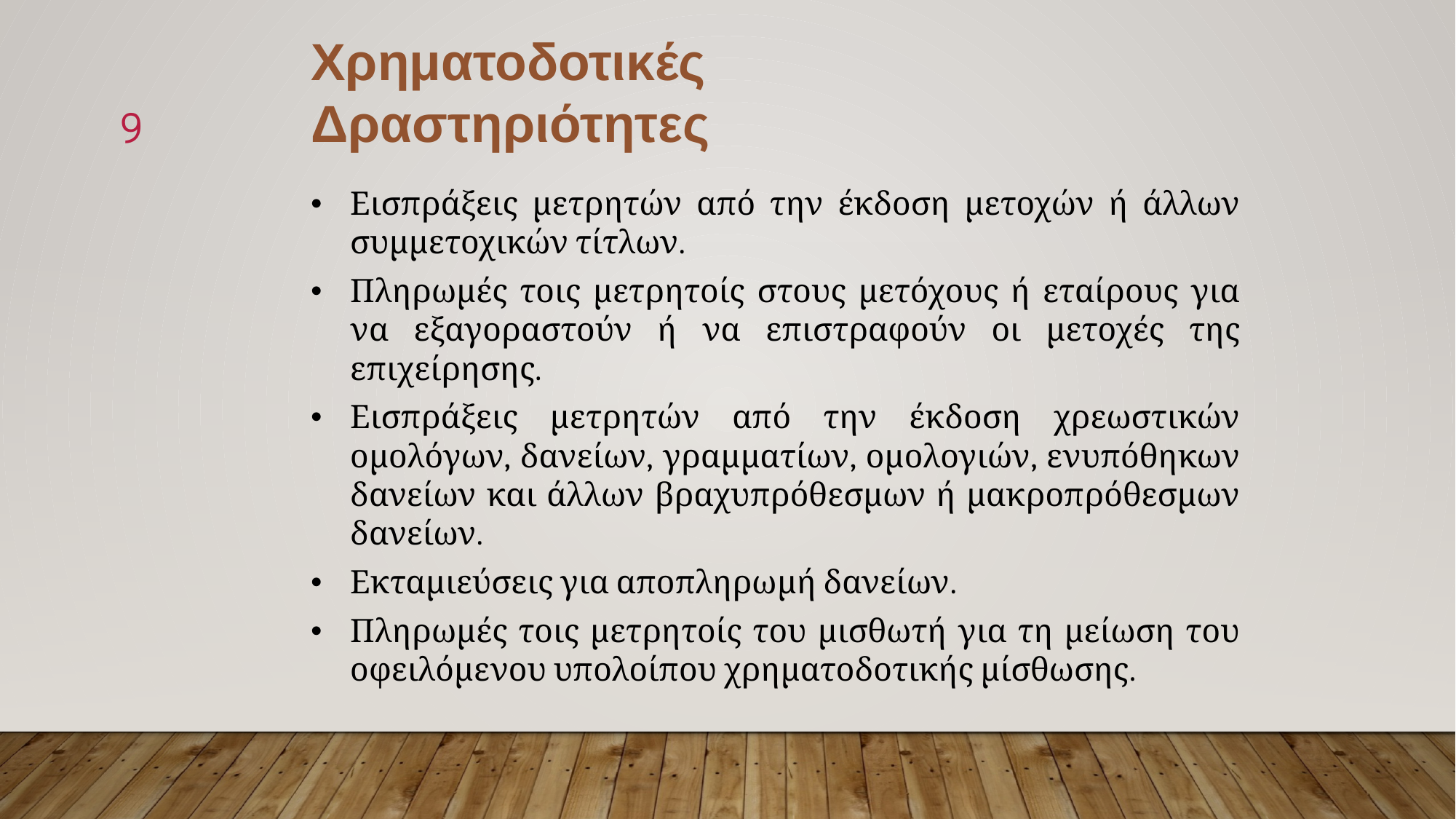

Χρηματοδοτικές
Δραστηριότητες
9
Εισπράξεις μετρητών από την έκδοση μετοχών ή άλλων συμμετοχικών τίτλων.
Πληρωμές τοις μετρητοίς στους μετόχους ή εταίρους για να εξαγοραστούν ή να επιστραφούν οι μετοχές της επιχείρησης.
Εισπράξεις μετρητών από την έκδοση χρεωστικών ομολόγων, δανείων, γραμματίων, ομολογιών, ενυπόθηκων δανείων και άλλων βραχυπρόθεσμων ή μακροπρόθεσμων δανείων.
Εκταμιεύσεις για αποπληρωμή δανείων.
Πληρωμές τοις μετρητοίς του μισθωτή για τη μείωση του οφειλόμενου υπολοίπου χρηματοδοτικής μίσθωσης.